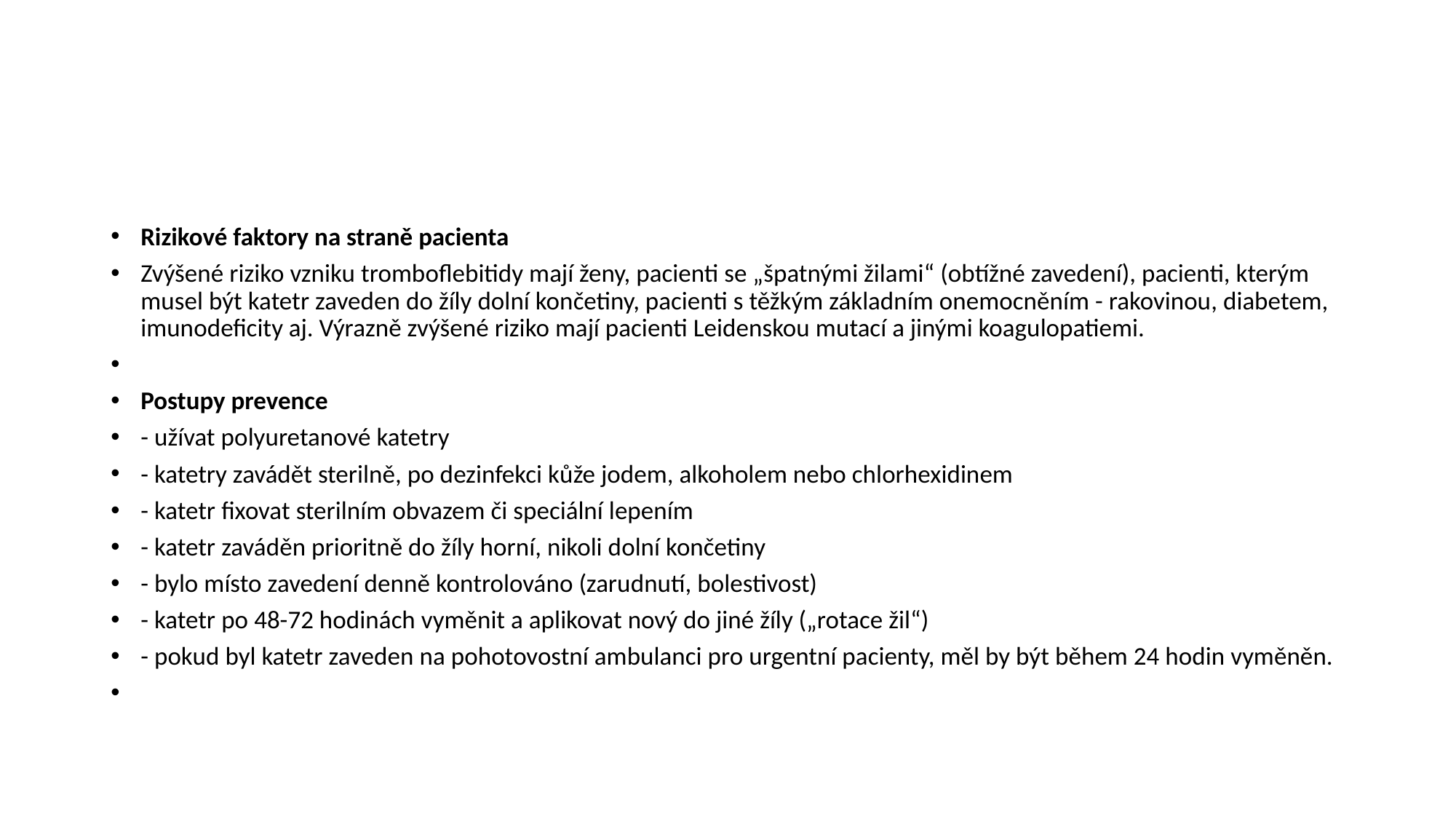

#
Rizikové faktory na straně pacienta
Zvýšené riziko vzniku tromboflebitidy mají ženy, pacienti se „špatnými žilami“ (obtížné zavedení), pacienti, kterým musel být katetr zaveden do žíly dolní končetiny, pacienti s těžkým základním onemocněním - rakovinou, diabetem, imunodeficity aj. Výrazně zvýšené riziko mají pacienti Leidenskou mutací a jinými koagulopatiemi.

Postupy prevence
- užívat polyuretanové katetry
- katetry zavádět sterilně, po dezinfekci kůže jodem, alkoholem nebo chlorhexidinem
- katetr fixovat sterilním obvazem či speciální lepením
- katetr zaváděn prioritně do žíly horní, nikoli dolní končetiny
- bylo místo zavedení denně kontrolováno (zarudnutí, bolestivost)
- katetr po 48-72 hodinách vyměnit a aplikovat nový do jiné žíly („rotace žil“)
- pokud byl katetr zaveden na pohotovostní ambulanci pro urgentní pacienty, měl by být během 24 hodin vyměněn.